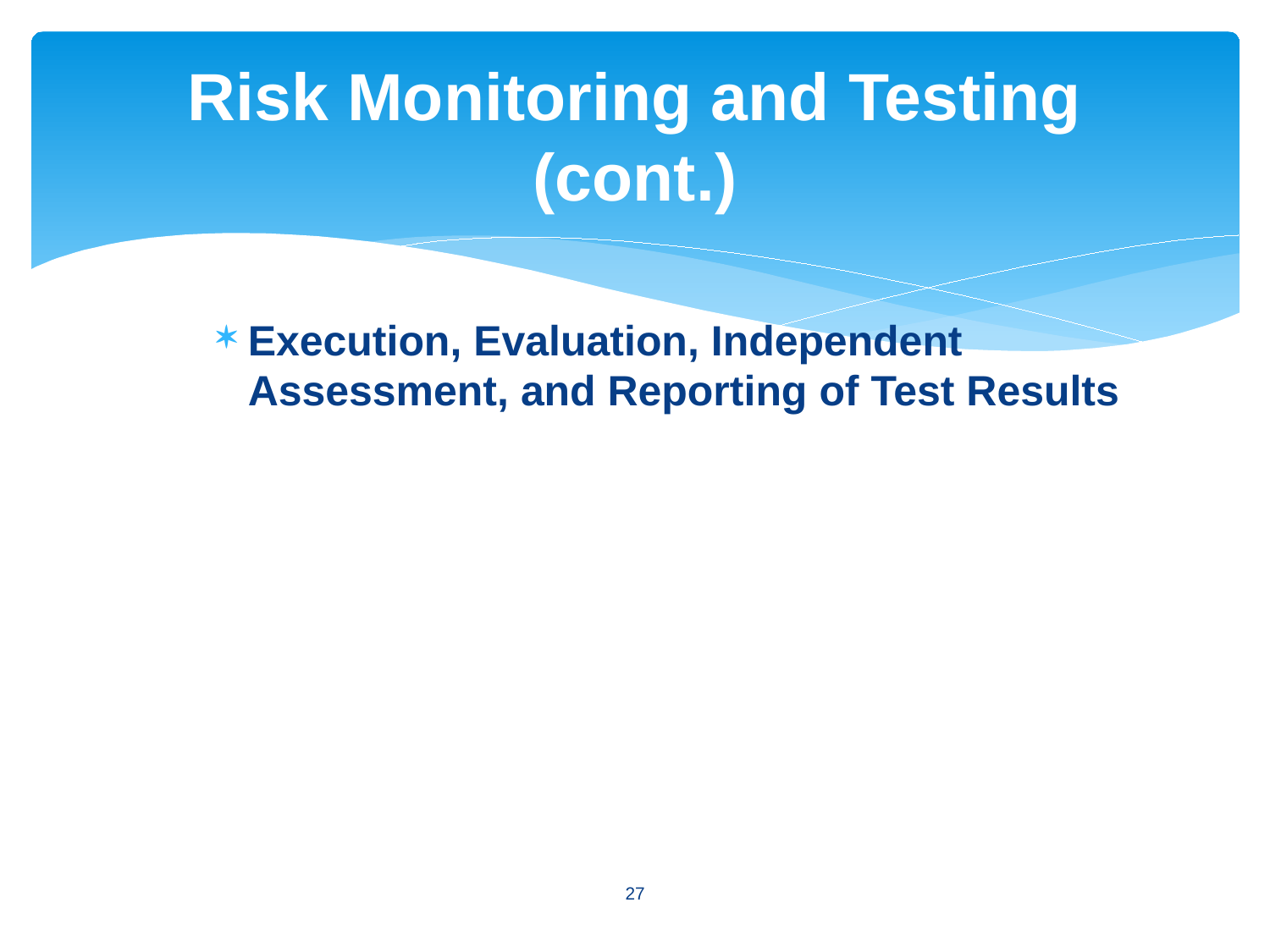

# Risk Monitoring and Testing (cont.)
Execution, Evaluation, Independent Assessment, and Reporting of Test Results
27